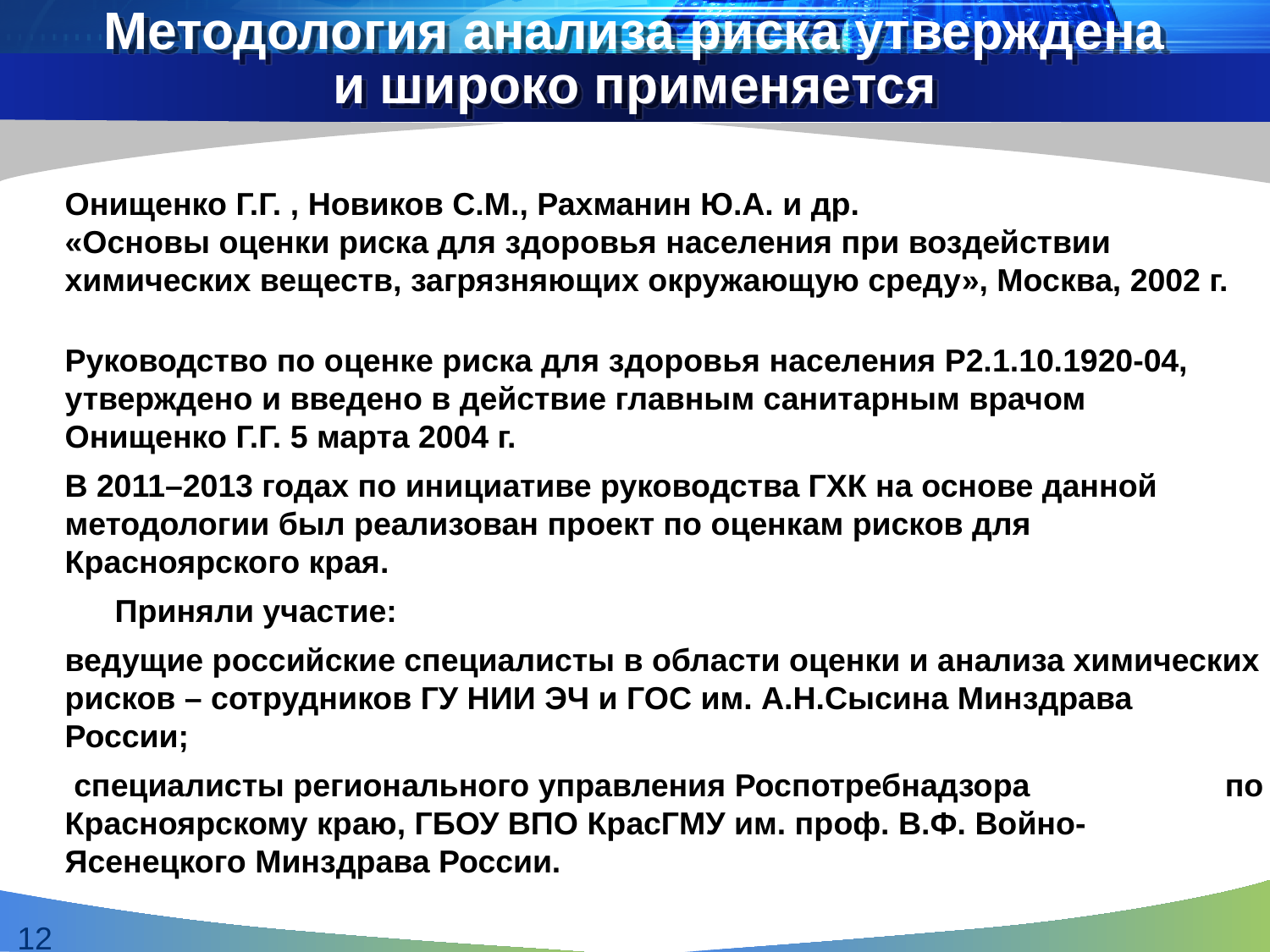

# Методология анализа риска утверждена и широко применяется
Онищенко Г.Г. , Новиков С.М., Рахманин Ю.А. и др.
«Основы оценки риска для здоровья населения при воздействии химических веществ, загрязняющих окружающую среду», Москва, 2002 г.
Руководство по оценке риска для здоровья населения Р2.1.10.1920-04,  утверждено и введено в действие главным санитарным врачом
Онищенко Г.Г. 5 марта 2004 г.
В 2011–2013 годах по инициативе руководства ГХК на основе данной методологии был реализован проект по оценкам рисков для Красноярского края.
Приняли участие:
ведущие российские специалисты в области оценки и анализа химических рисков – сотрудников ГУ НИИ ЭЧ и ГОС им. А.Н.Сысина Минздрава России;
 специалисты регионального управления Роспотребнадзора                      по Красноярскому краю, ГБОУ ВПО КрасГМУ им. проф. В.Ф. Войно-Ясенецкого Минздрава России.
12